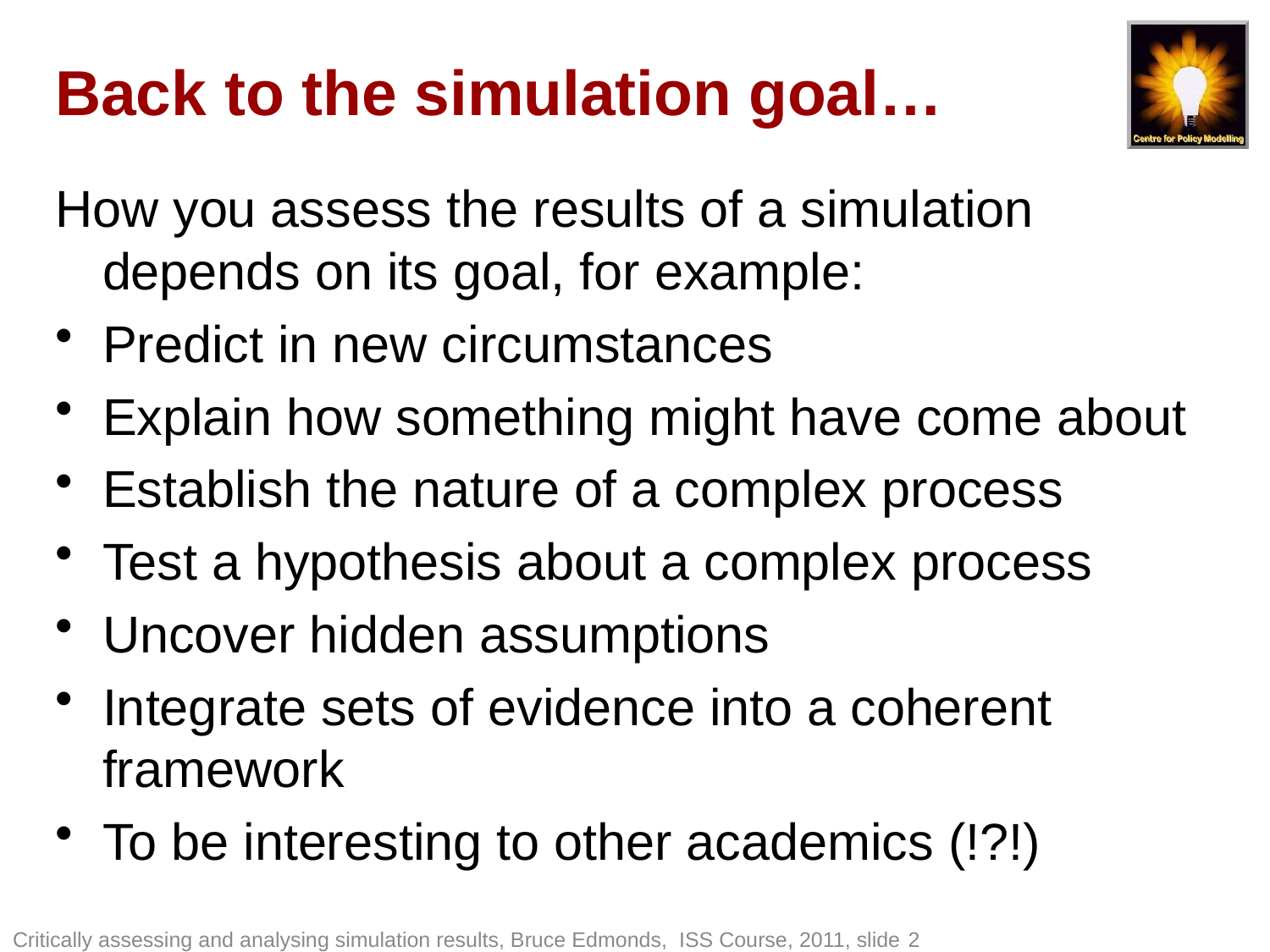

# Back to the simulation goal…
How you assess the results of a simulation depends on its goal, for example:
Predict in new circumstances
Explain how something might have come about
Establish the nature of a complex process
Test a hypothesis about a complex process
Uncover hidden assumptions
Integrate sets of evidence into a coherent framework
To be interesting to other academics (!?!)
Critically assessing and analysing simulation results, Bruce Edmonds,  ISS Course, 2011, slide 2